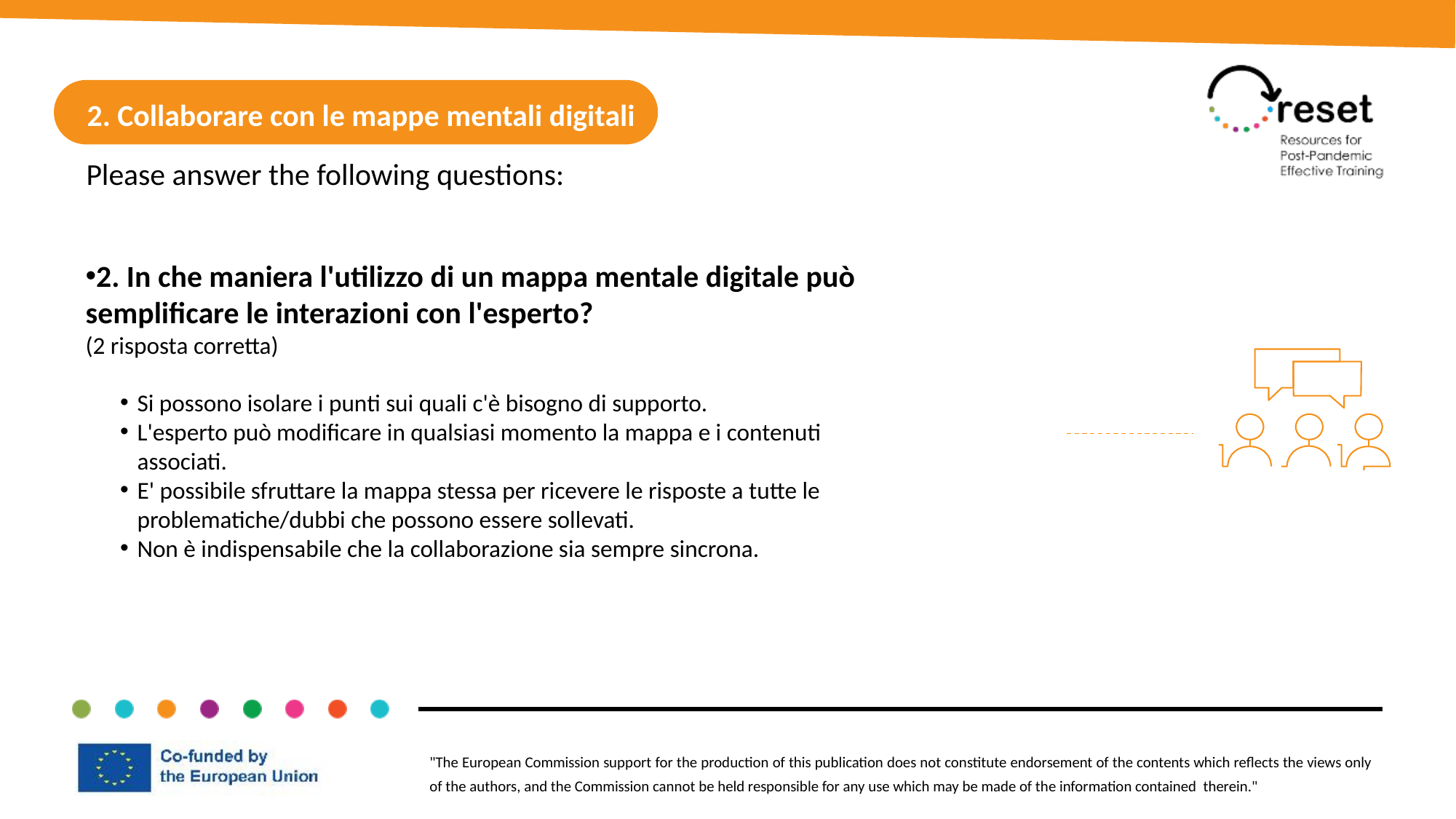

2. Collaborare con le mappe mentali digitali
Please answer the following questions:
2. In che maniera l'utilizzo di un mappa mentale digitale può semplificare le interazioni con l'esperto?
(2 risposta corretta)

Si possono isolare i punti sui quali c'è bisogno di supporto.
L'esperto può modificare in qualsiasi momento la mappa e i contenuti associati.
E' possibile sfruttare la mappa stessa per ricevere le risposte a tutte le problematiche/dubbi che possono essere sollevati.
Non è indispensabile che la collaborazione sia sempre sincrona.